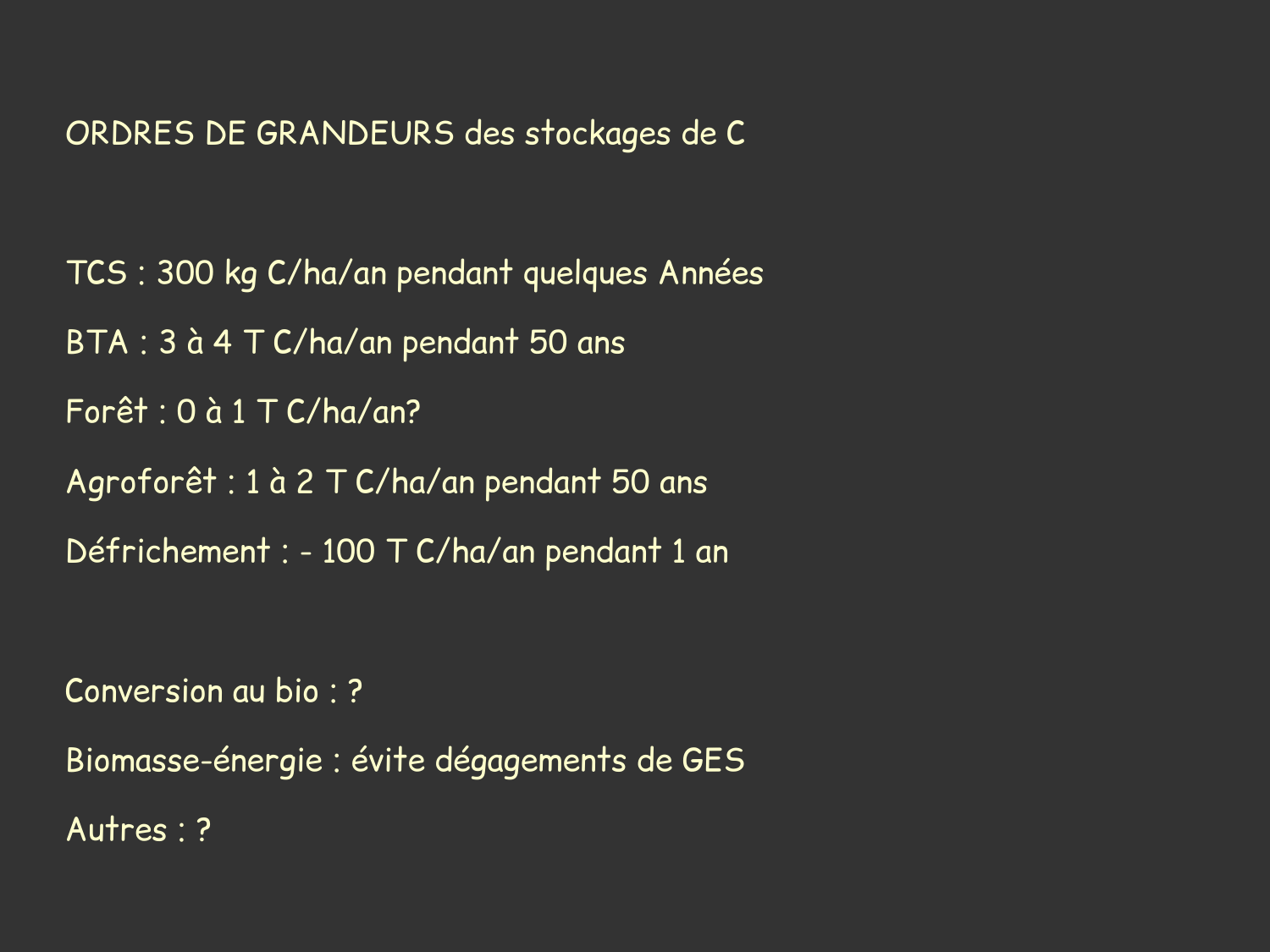

ORDRES DE GRANDEURS des stockages de C

TCS : 300 kg C/ha/an pendant quelques Années
BTA : 3 à 4 T C/ha/an pendant 50 ans
Forêt : 0 à 1 T C/ha/an?
Agroforêt : 1 à 2 T C/ha/an pendant 50 ans
Défrichement : - 100 T C/ha/an pendant 1 an

Conversion au bio : ?
Biomasse-énergie : évite dégagements de GES
Autres : ?